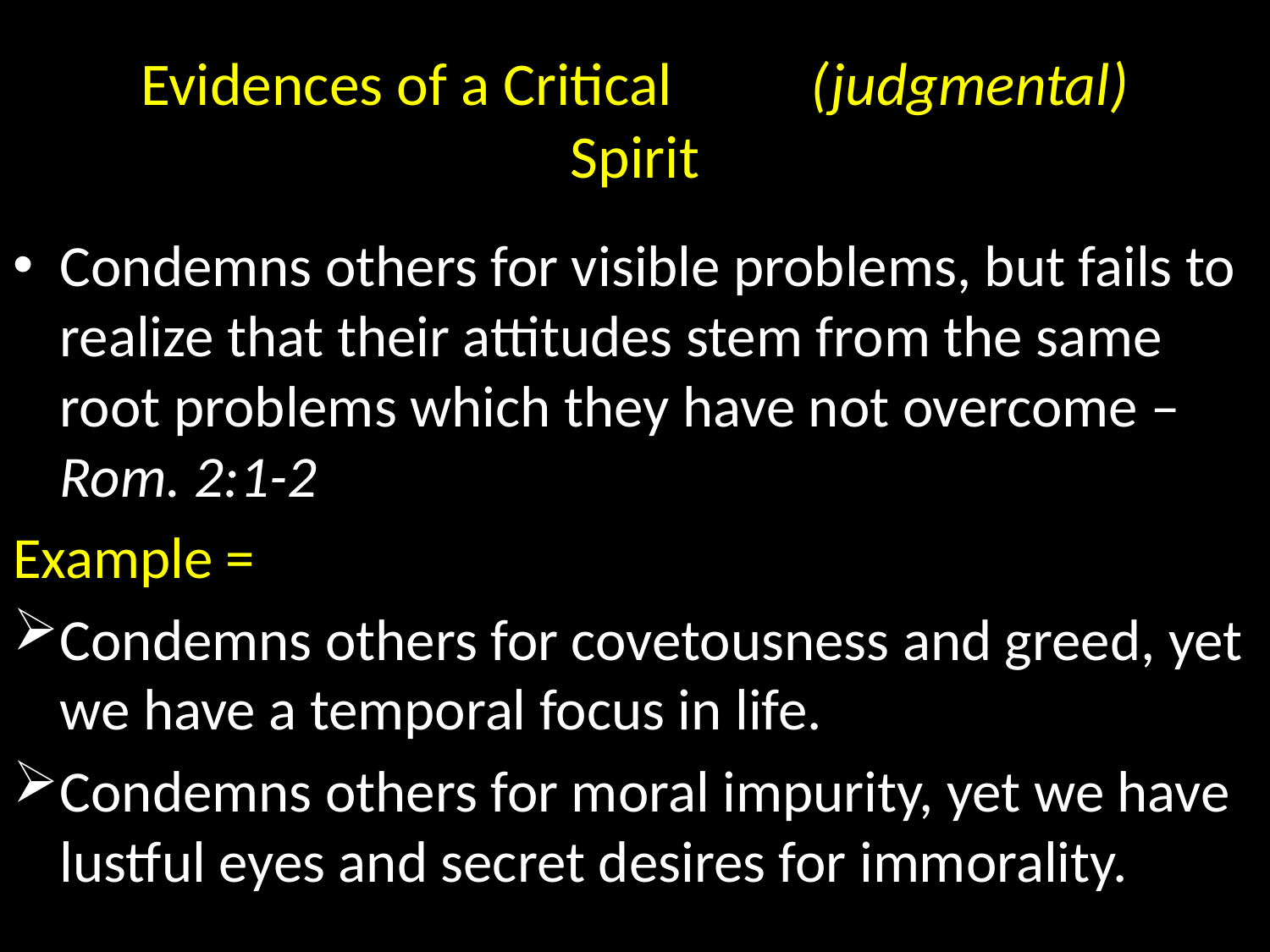

# Evidences of a Critical          (judgmental) Spirit
Condemns others for visible problems, but fails to realize that their attitudes stem from the same root problems which they have not overcome – Rom. 2:1-2
Example =
Condemns others for covetousness and greed, yet we have a temporal focus in life.
Condemns others for moral impurity, yet we have lustful eyes and secret desires for immorality.